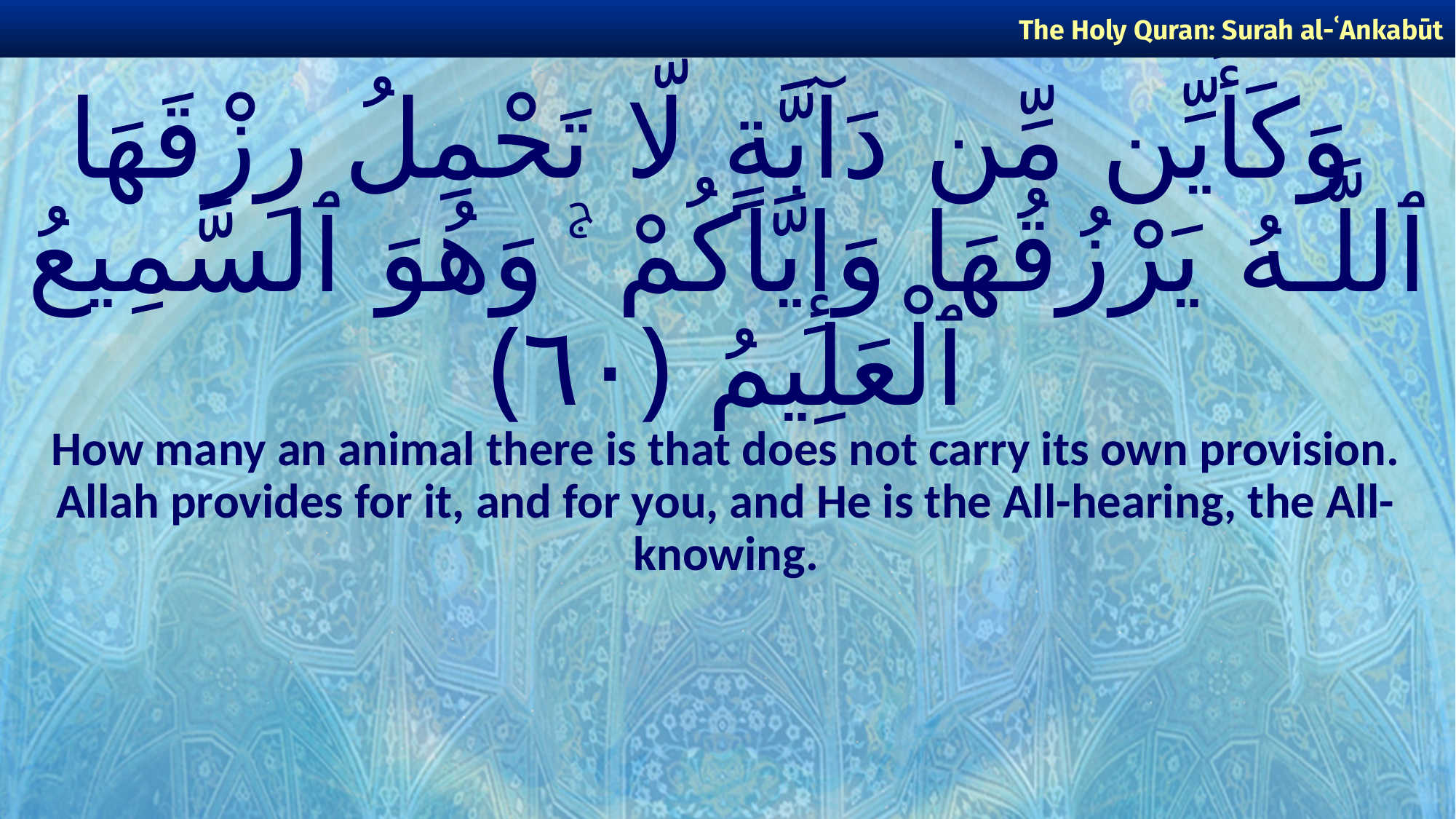

The Holy Quran: Surah al-ʿAnkabūt
# وَكَأَيِّن مِّن دَآبَّةٍ لَّا تَحْمِلُ رِزْقَهَا ٱللَّـهُ يَرْزُقُهَا وَإِيَّاكُمْ ۚ وَهُوَ ٱلسَّمِيعُ ٱلْعَلِيمُ ﴿٦٠﴾
How many an animal there is that does not carry its own provision. Allah provides for it, and for you, and He is the All-hearing, the All-knowing.